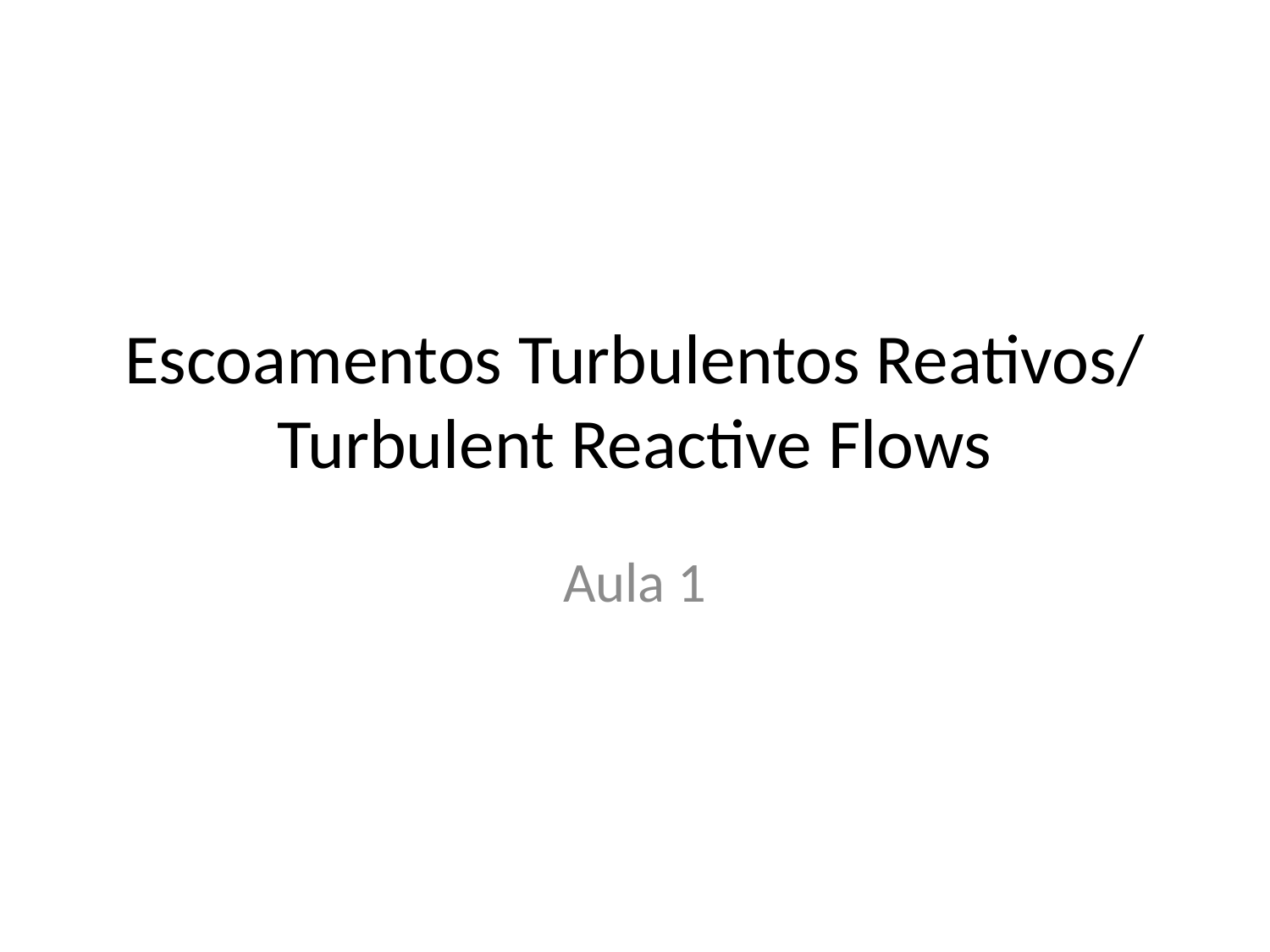

# Escoamentos Turbulentos Reativos/ Turbulent Reactive Flows
Aula 1